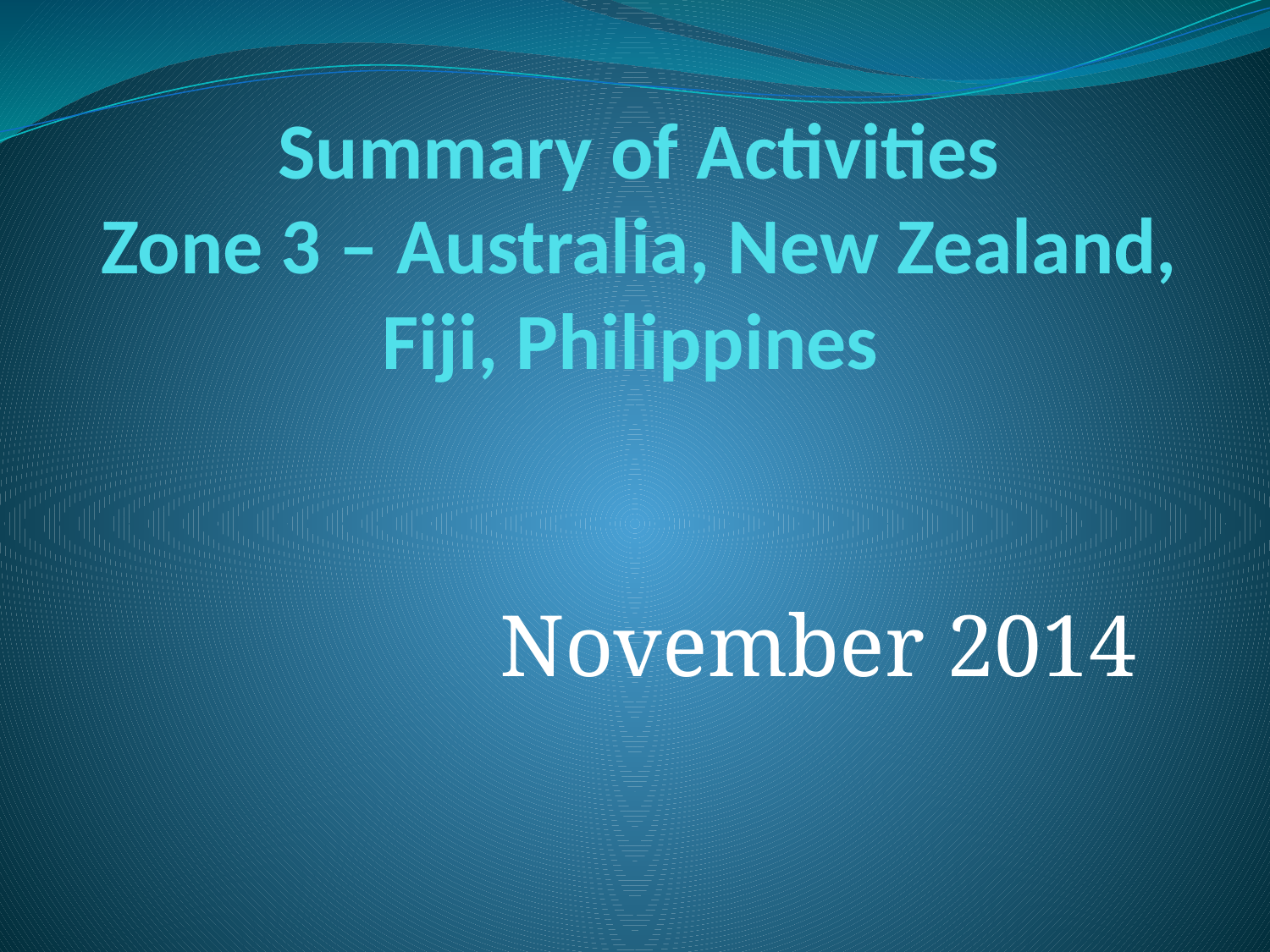

# Summary of Activities Zone 3 – Australia, New Zealand, Fiji, Philippines
November 2014